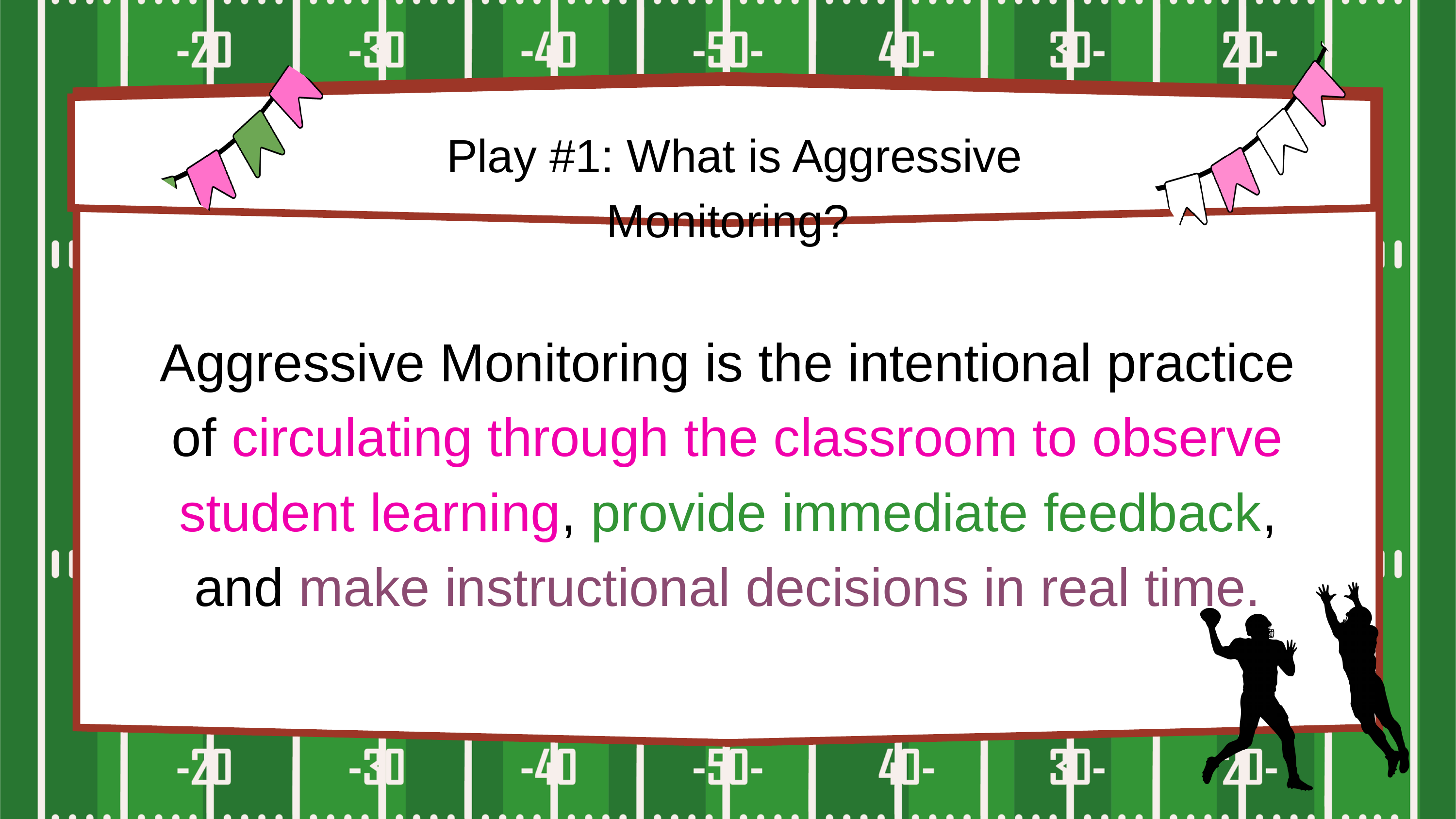

Play #1: What is Aggressive Monitoring?
Aggressive Monitoring is the intentional practice of circulating through the classroom to observe student learning, provide immediate feedback, and make instructional decisions in real time.